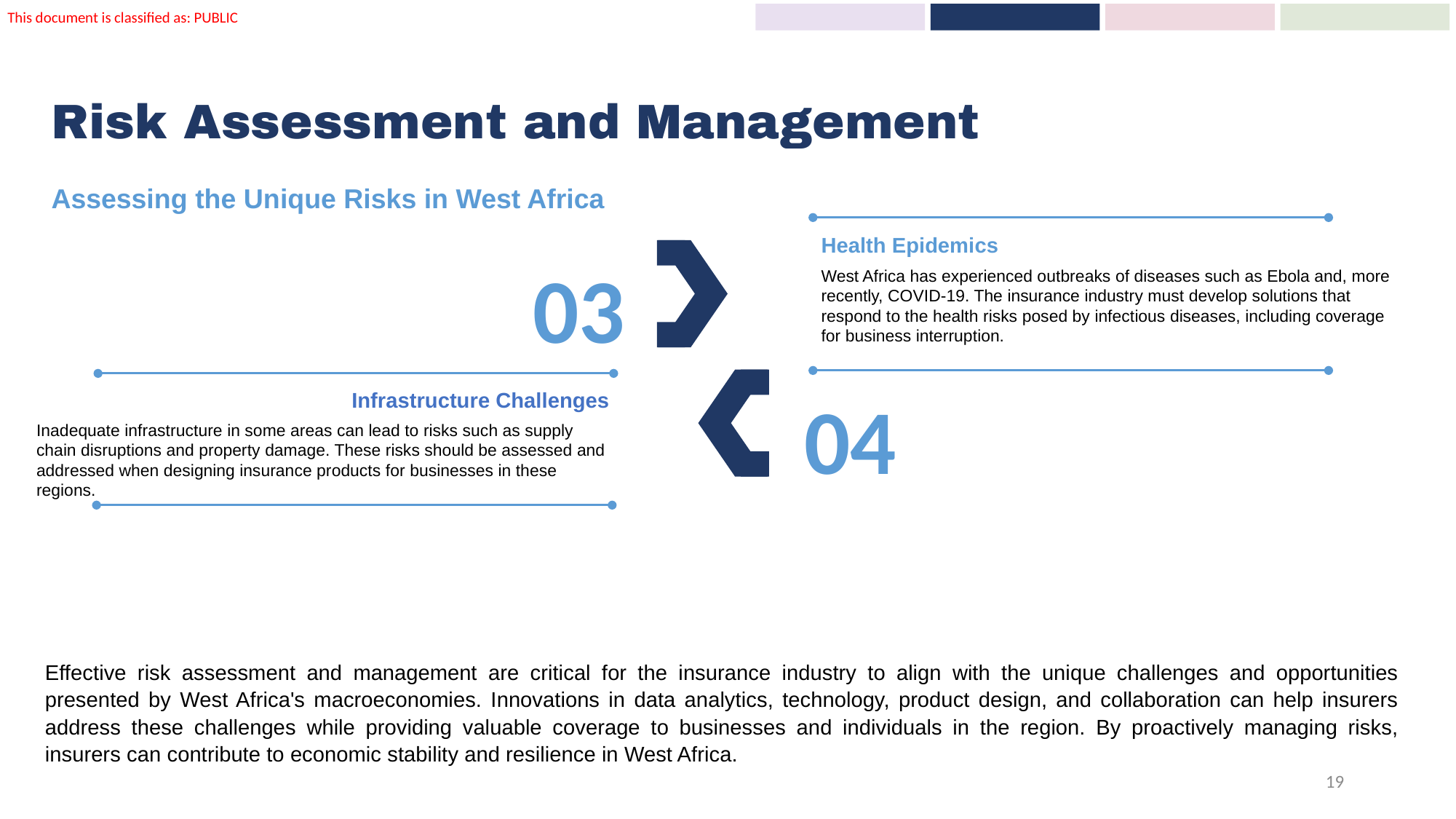

# Risk Assessment and Management
Assessing the Unique Risks in West Africa
Health Epidemics
West Africa has experienced outbreaks of diseases such as Ebola and, more recently, COVID-19. The insurance industry must develop solutions that respond to the health risks posed by infectious diseases, including coverage for business interruption.

03

04
Infrastructure Challenges
Inadequate infrastructure in some areas can lead to risks such as supply chain disruptions and property damage. These risks should be assessed and addressed when designing insurance products for businesses in these regions.
Effective risk assessment and management are critical for the insurance industry to align with the unique challenges and opportunities presented by West Africa's macroeconomies. Innovations in data analytics, technology, product design, and collaboration can help insurers address these challenges while providing valuable coverage to businesses and individuals in the region. By proactively managing risks, insurers can contribute to economic stability and resilience in West Africa.
19